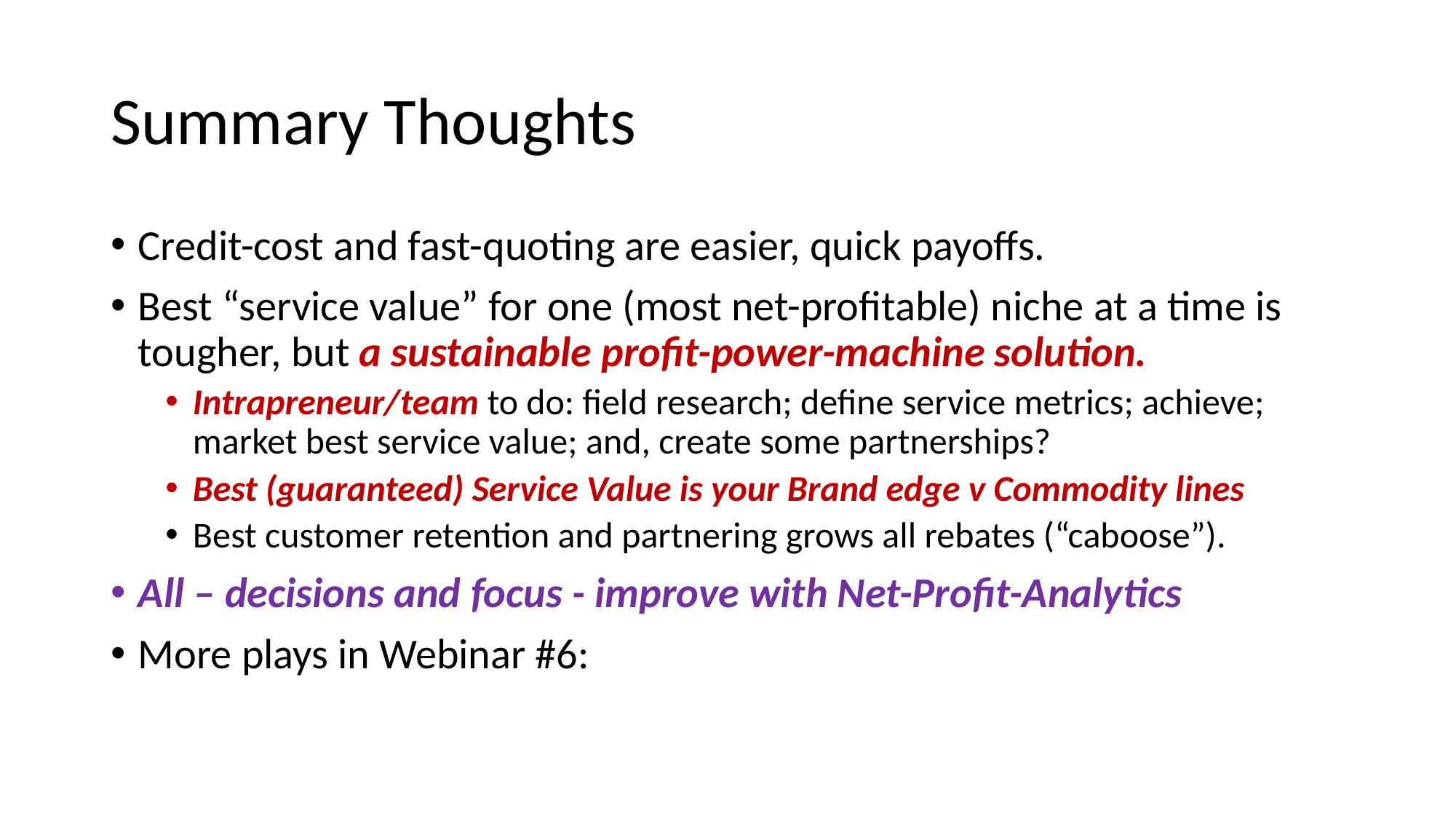

# Summary Thoughts
Credit-cost and fast-quoting are easier, quick payoffs.
Best “service value” for one (most net-profitable) niche at a time is tougher, but a sustainable profit-power-machine solution.
Intrapreneur/team to do: field research; define service metrics; achieve; market best service value; and, create some partnerships?
Best (guaranteed) Service Value is your Brand edge v Commodity lines
Best customer retention and partnering grows all rebates (“caboose”).
All – decisions and focus - improve with Net-Profit-Analytics
More plays in Webinar #6: